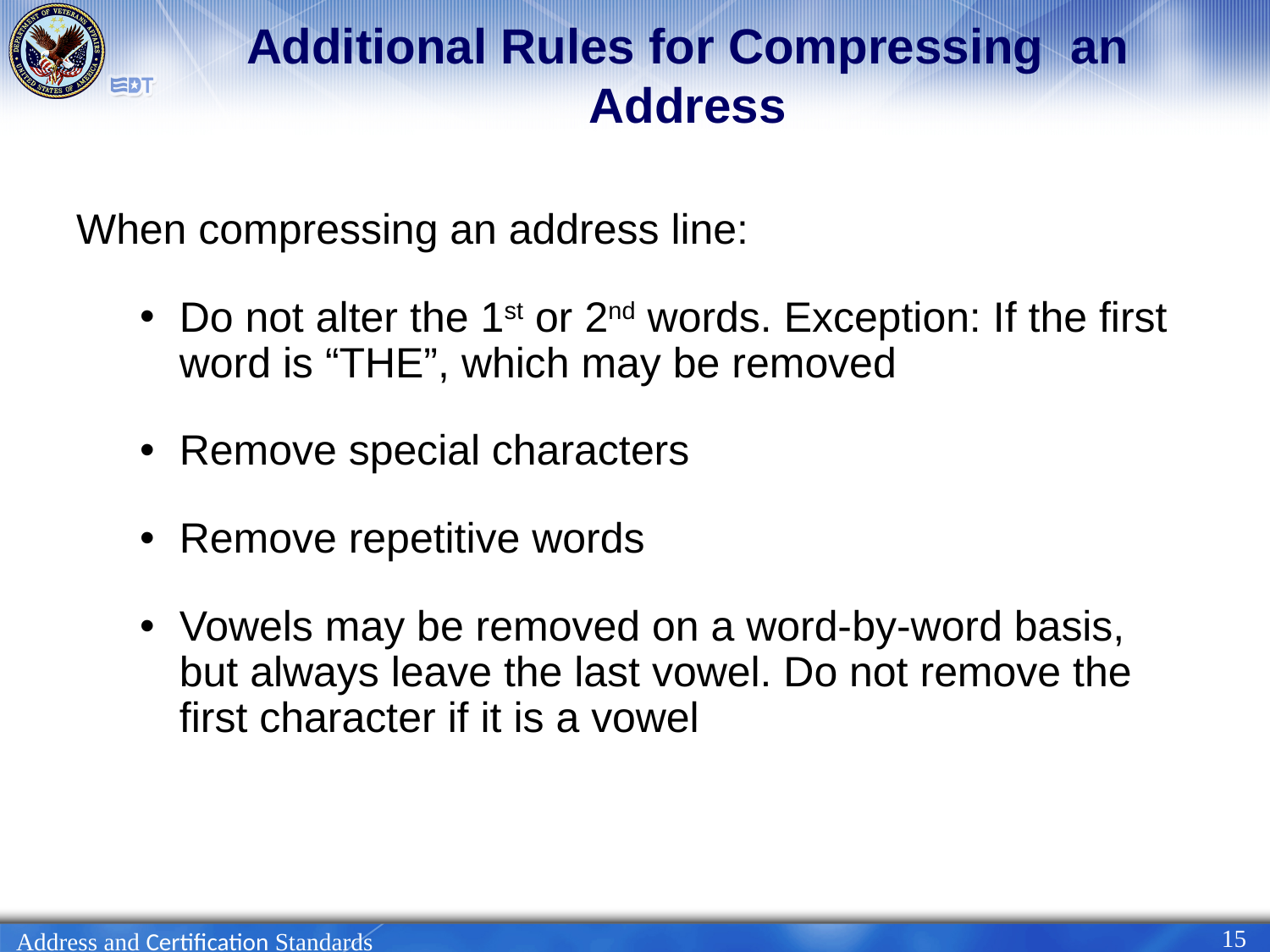

# Additional Rules for Compressing  an Address
When compressing an address line:
Do not alter the 1st or 2nd words. Exception: If the first word is “THE”, which may be removed
Remove special characters
Remove repetitive words
Vowels may be removed on a word-by-word basis, but always leave the last vowel. Do not remove the first character if it is a vowel

15
Address and Certification Standards